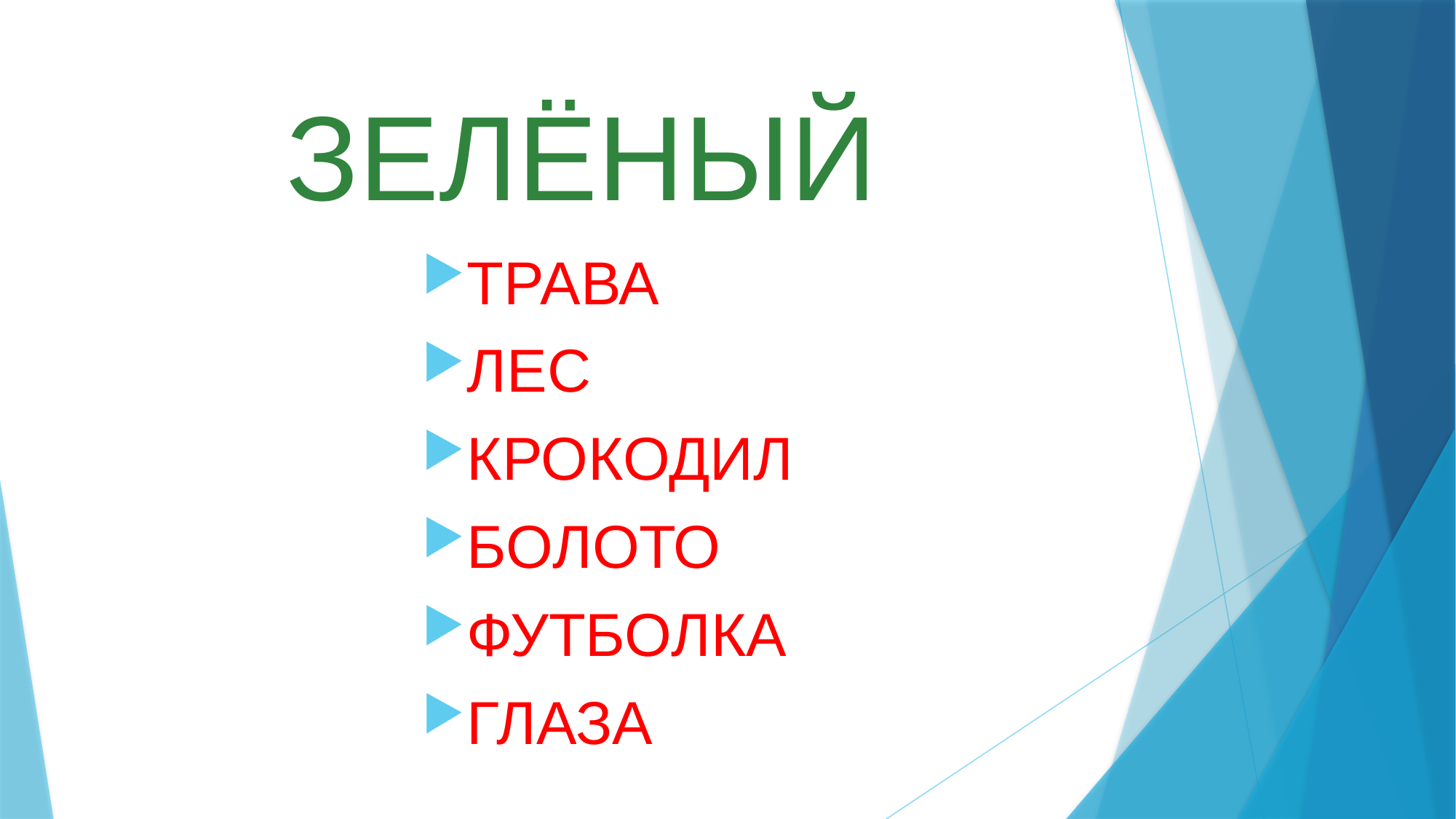

# ЗЕЛЁНЫЙ
ТРАВА
ЛЕС
КРОКОДИЛ
БОЛОТО
ФУТБОЛКА
ГЛАЗА